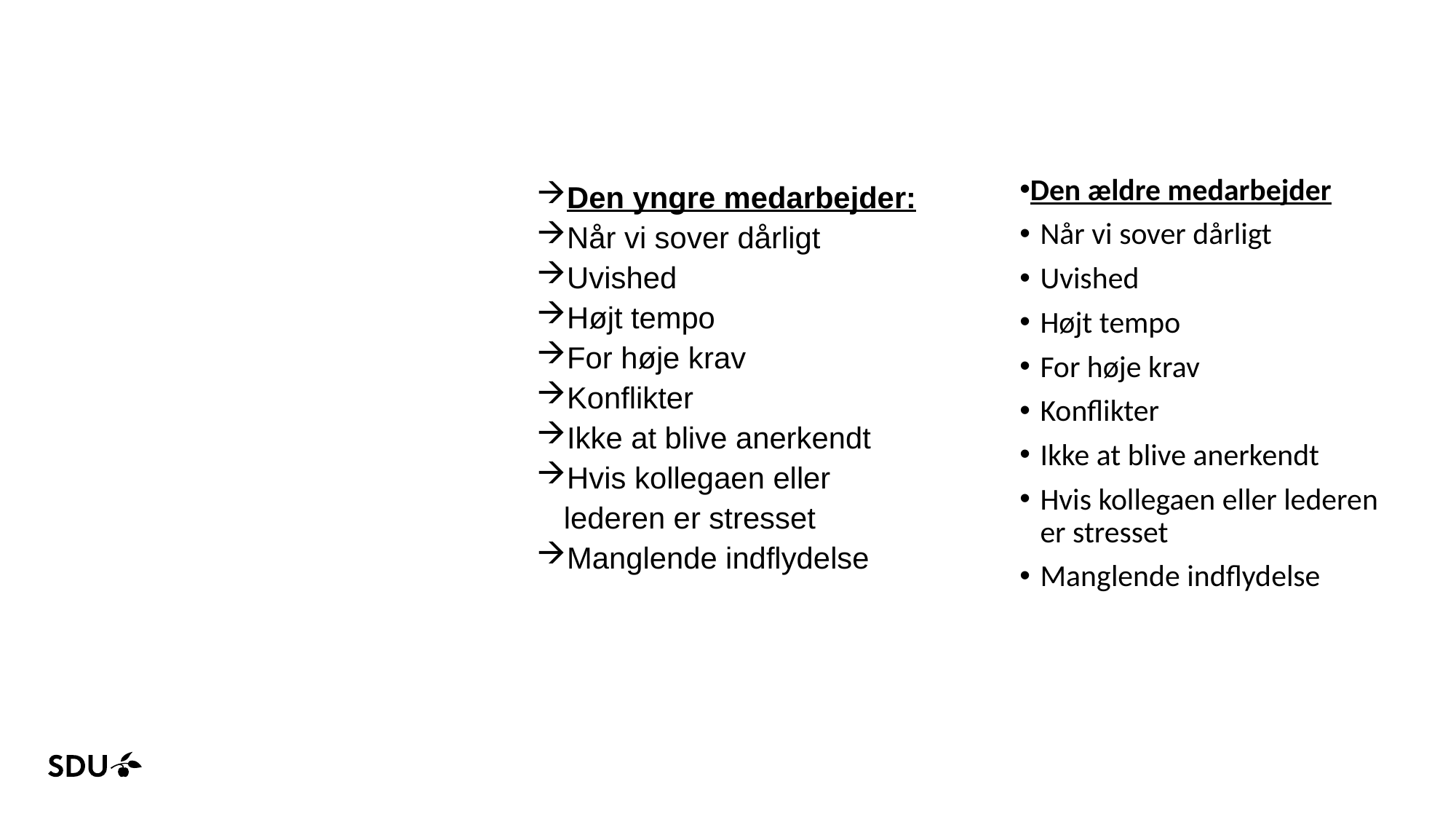

# Stress er bl.a.
Den yngre medarbejder:
Når vi sover dårligt
Uvished
Højt tempo
For høje krav
Konflikter
Ikke at blive anerkendt
Hvis kollegaen eller lederen er stresset
Manglende indflydelse
Den ældre medarbejder
Når vi sover dårligt
Uvished
Højt tempo
For høje krav
Konflikter
Ikke at blive anerkendt
Hvis kollegaen eller lederen er stresset
Manglende indflydelse